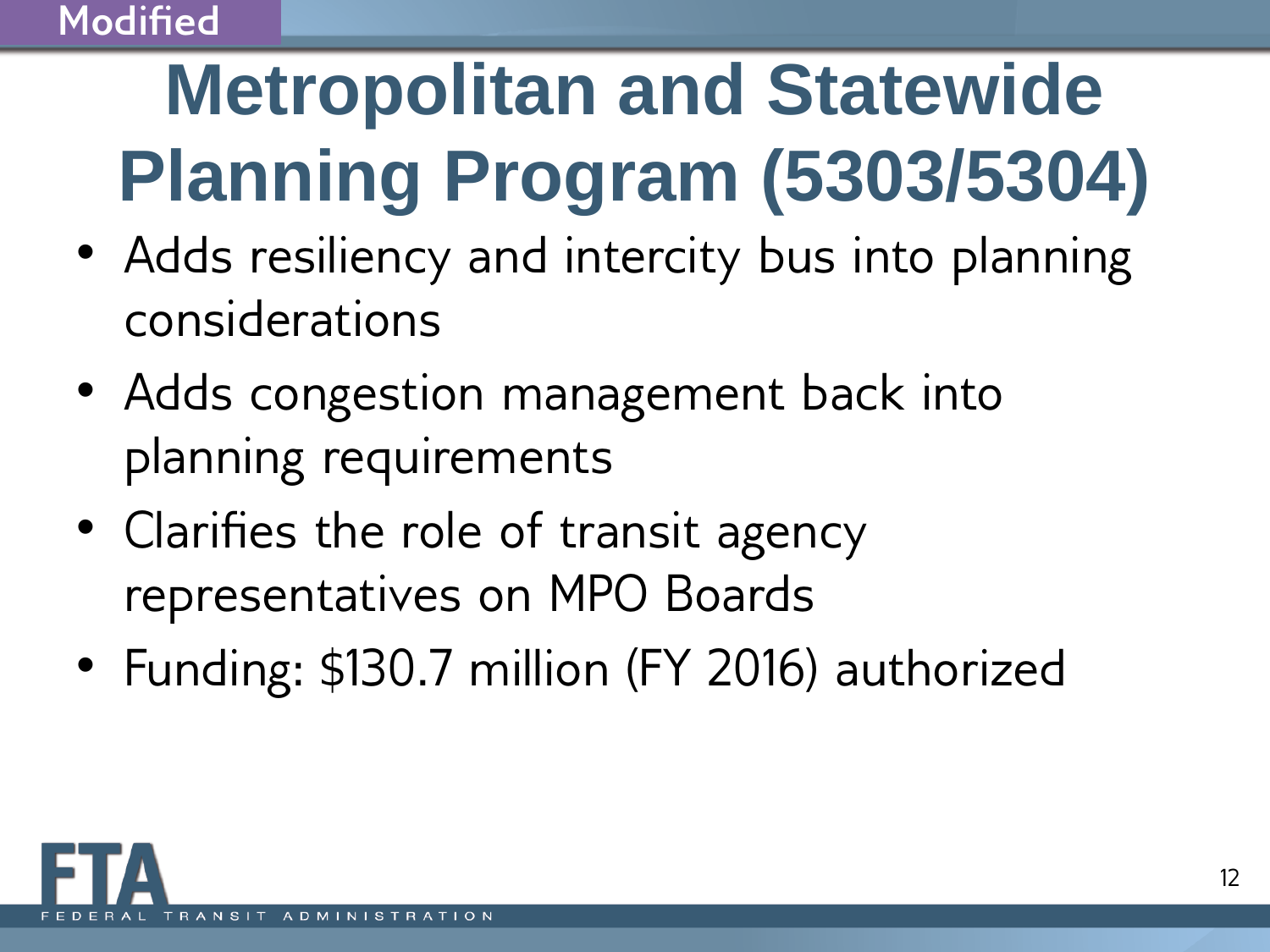

Modified
MODIFIED
# Metropolitan and Statewide Planning Program (5303/5304)
Adds resiliency and intercity bus into planning considerations
Adds congestion management back into planning requirements
Clarifies the role of transit agency representatives on MPO Boards
Funding: $130.7 million (FY 2016) authorized